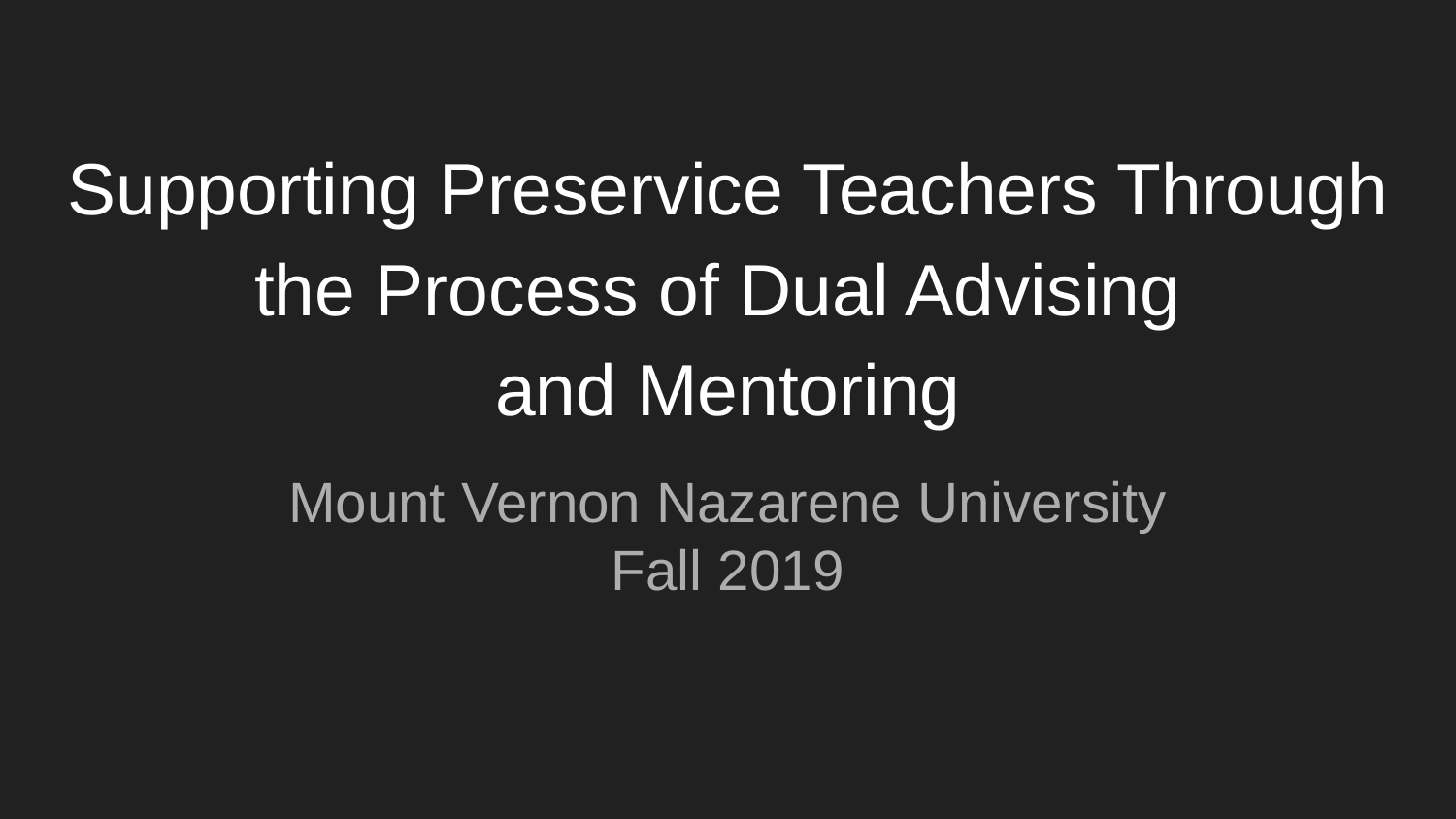

# Supporting Preservice Teachers Through the Process of Dual Advising
and Mentoring
Mount Vernon Nazarene University
Fall 2019